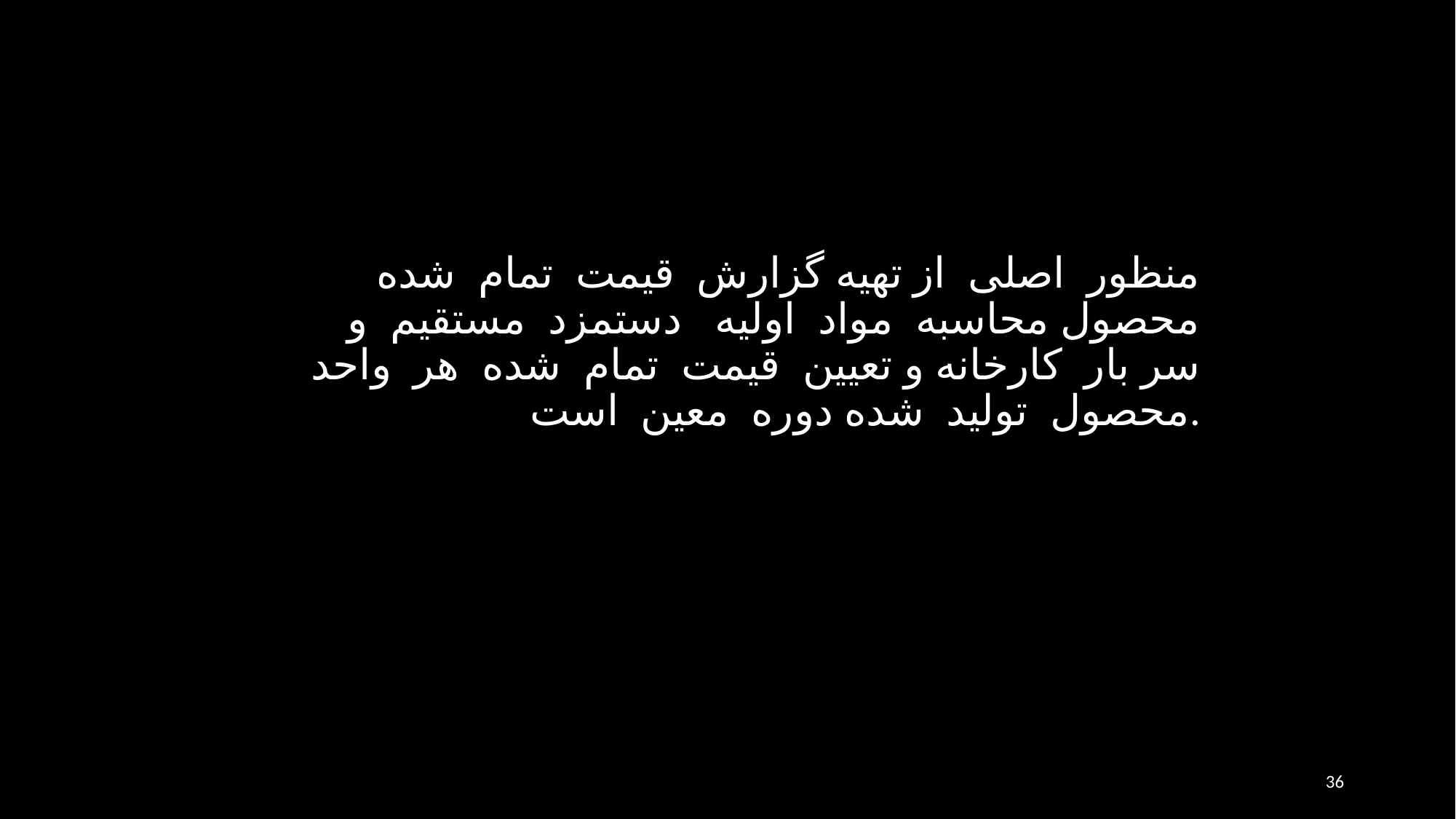

منظور  اصلی  از تهيه گزارش  قیمت  تمام  شده  محصول محاسبه  مواد  اوليه   دستمزد  مستقیم  و  سر بار  کارخانه و تعيين  قیمت  تمام  شده  هر  واحد  محصول  تولید  شده دوره  معين  است.
36